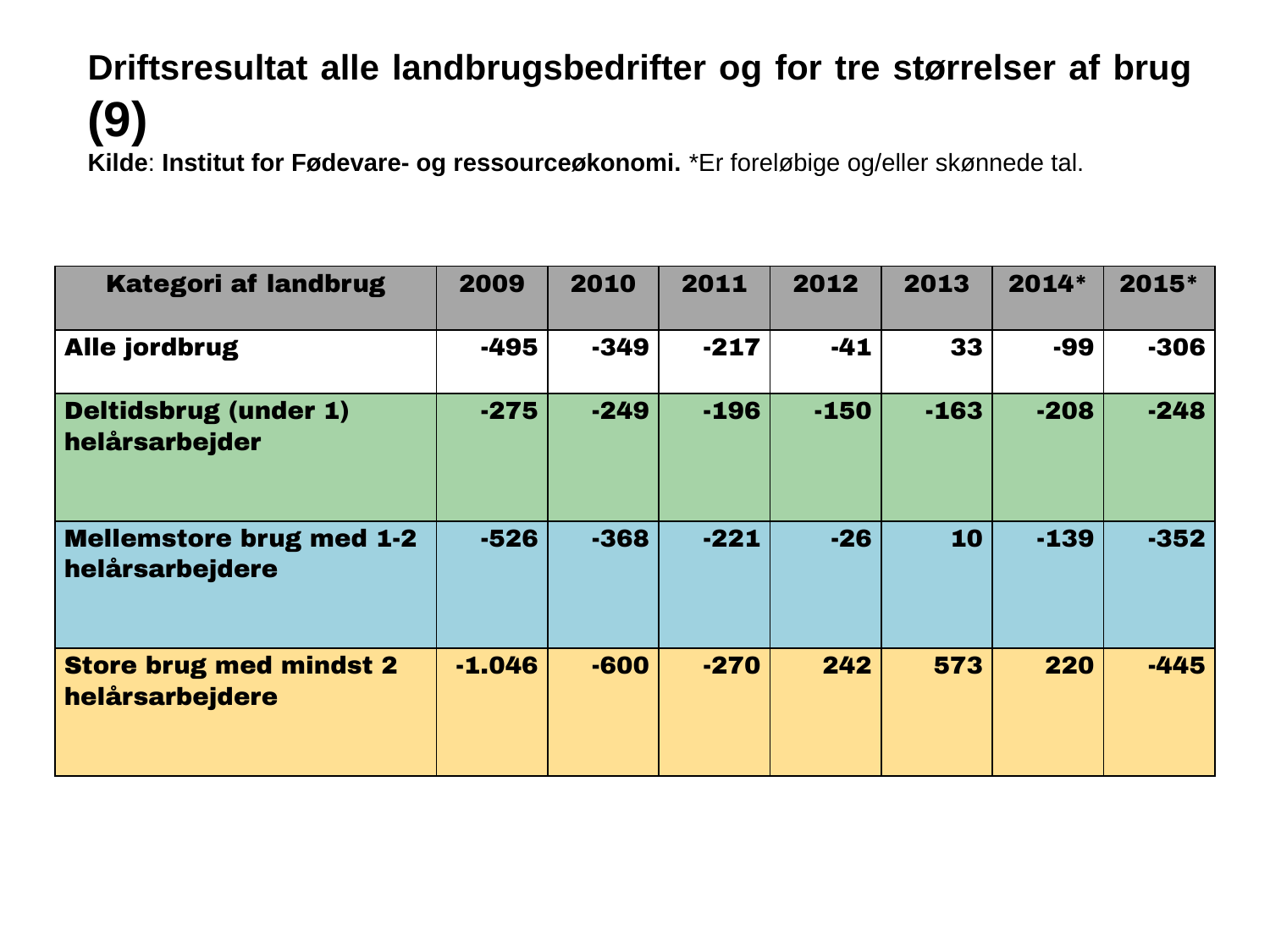

Driftsresultat alle landbrugsbedrifter og for tre størrelser af brug (9)
Kilde: Institut for Fødevare- og ressourceøkonomi. *Er foreløbige og/eller skønnede tal.
| Kategori af landbrug | 2009 | 2010 | 2011 | 2012 | 2013 | 2014\* | 2015\* |
| --- | --- | --- | --- | --- | --- | --- | --- |
| Alle jordbrug | -495 | -349 | -217 | -41 | 33 | -99 | -306 |
| Deltidsbrug (under 1) helårsarbejder | -275 | -249 | -196 | -150 | -163 | -208 | -248 |
| Mellemstore brug med 1-2 helårsarbejdere | -526 | -368 | -221 | -26 | 10 | -139 | -352 |
| Store brug med mindst 2 helårsarbejdere | -1.046 | -600 | -270 | 242 | 573 | 220 | -445 |